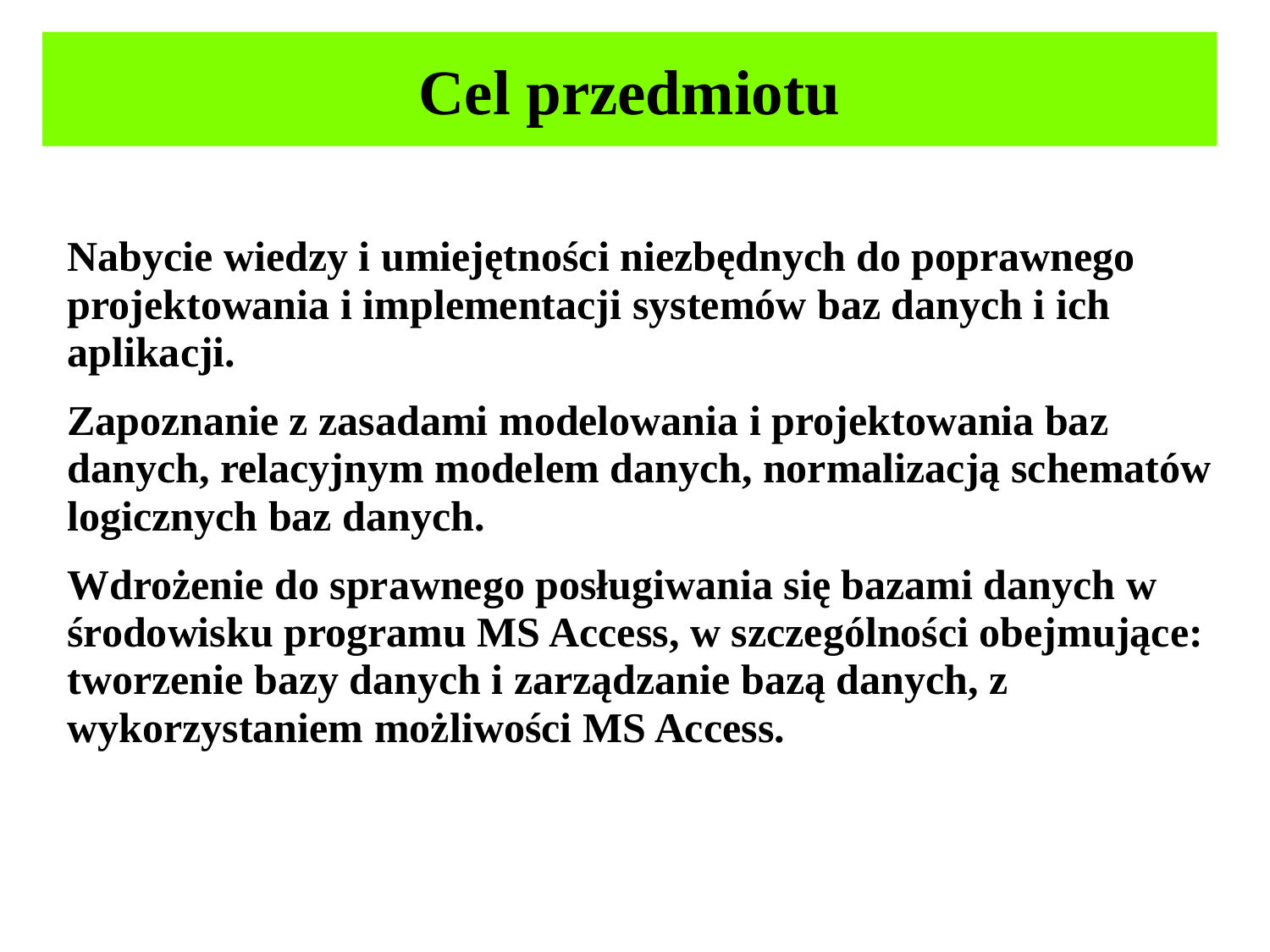

# Cel przedmiotu
Nabycie wiedzy i umiejętności niezbędnych do poprawnego projektowania i implementacji systemów baz danych i ich aplikacji.
Zapoznanie z zasadami modelowania i projektowania baz danych, relacyjnym modelem danych, normalizacją schematów logicznych baz danych.
Wdrożenie do sprawnego posługiwania się bazami danych w środowisku programu MS Access, w szczególności obejmujące: tworzenie bazy danych i zarządzanie bazą danych, z wykorzystaniem możliwości MS Access.